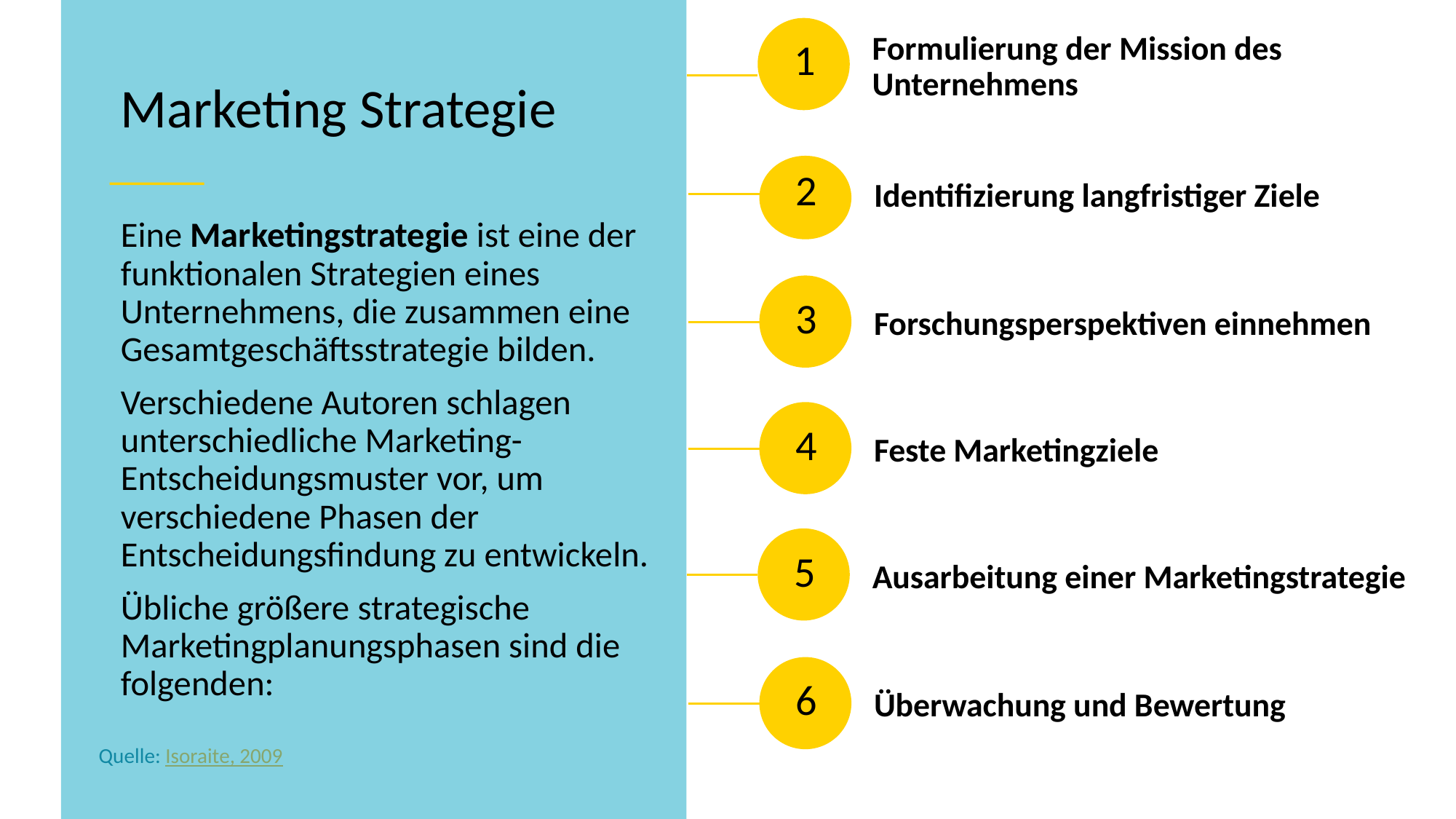

Formulierung der Mission des Unternehmens
1
Marketing Strategie
Identifizierung langfristiger Ziele
2
Eine Marketingstrategie ist eine der funktionalen Strategien eines Unternehmens, die zusammen eine Gesamtgeschäftsstrategie bilden.
Verschiedene Autoren schlagen unterschiedliche Marketing-Entscheidungsmuster vor, um verschiedene Phasen der Entscheidungsfindung zu entwickeln.
Übliche größere strategische Marketingplanungsphasen sind die folgenden:
Forschungsperspektiven einnehmen
3
Feste Marketingziele
4
Ausarbeitung einer Marketingstrategie
5
Überwachung und Bewertung
6
Quelle: Isoraite, 2009